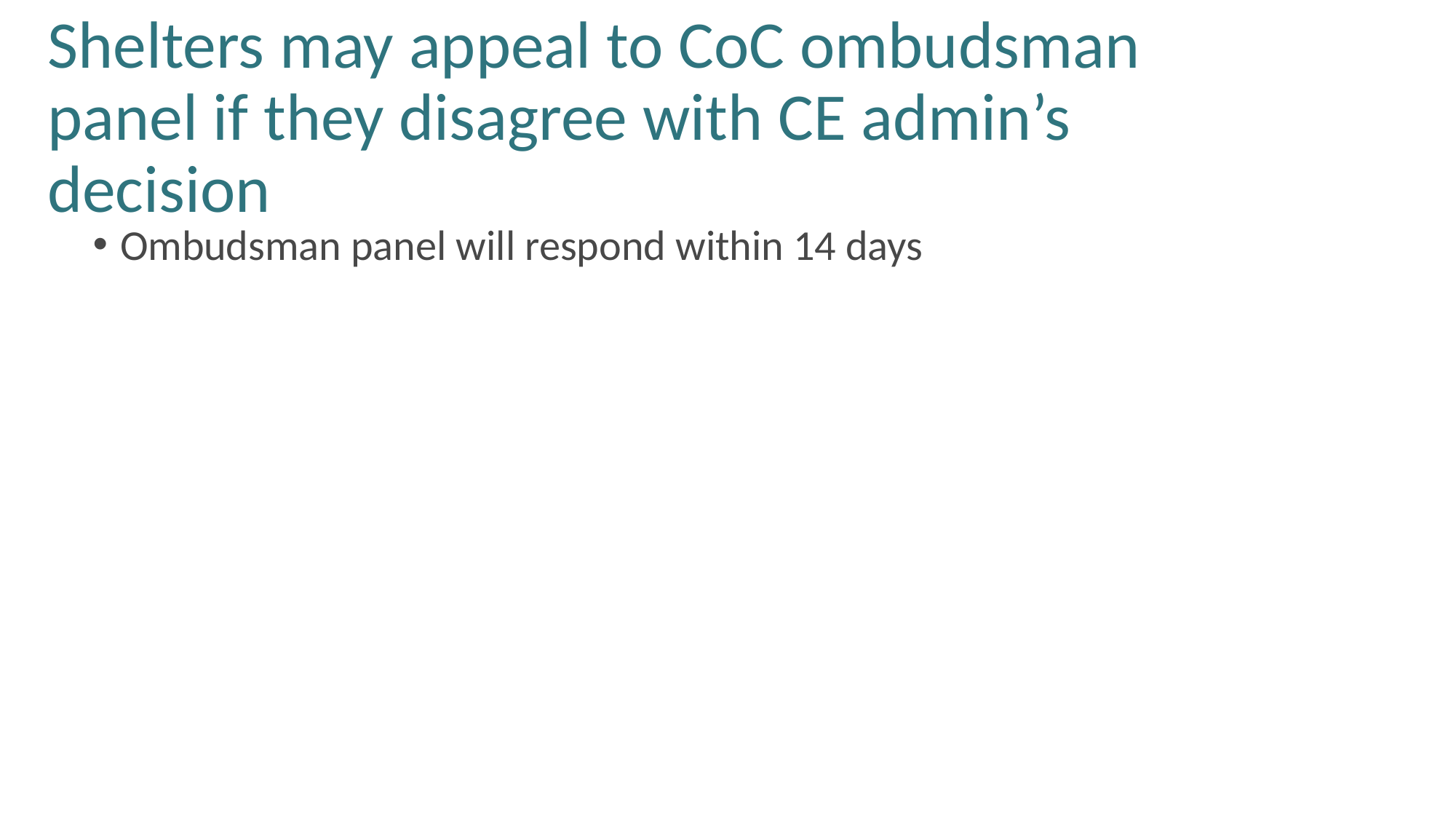

Shelters may appeal to CoC ombudsman panel if they disagree with CE admin’s decision
Ombudsman panel will respond within 14 days